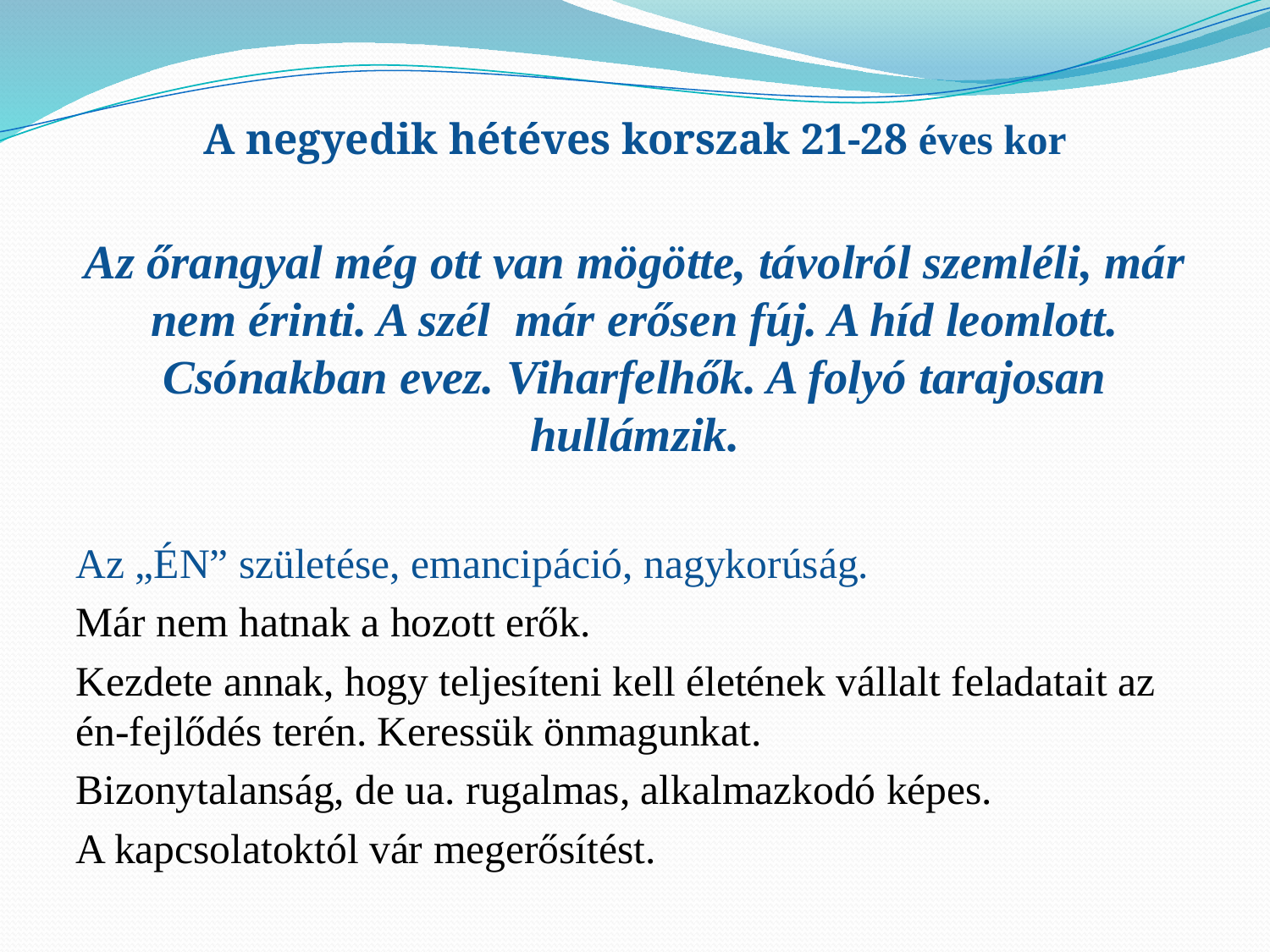

A negyedik hétéves korszak 21-28 éves kor

Az őrangyal még ott van mögötte, távolról szemléli, már nem érinti. A szél  már erősen fúj. A híd leomlott. Csónakban evez. Viharfelhők. A folyó tarajosan hullámzik.

Az „ÉN” születése, emancipáció, nagykorúság.
Már nem hatnak a hozott erők.
Kezdete annak, hogy teljesíteni kell életének vállalt feladatait az én-fejlődés terén. Keressük önmagunkat.
Bizonytalanság, de ua. rugalmas, alkalmazkodó képes.
A kapcsolatoktól vár megerősítést.